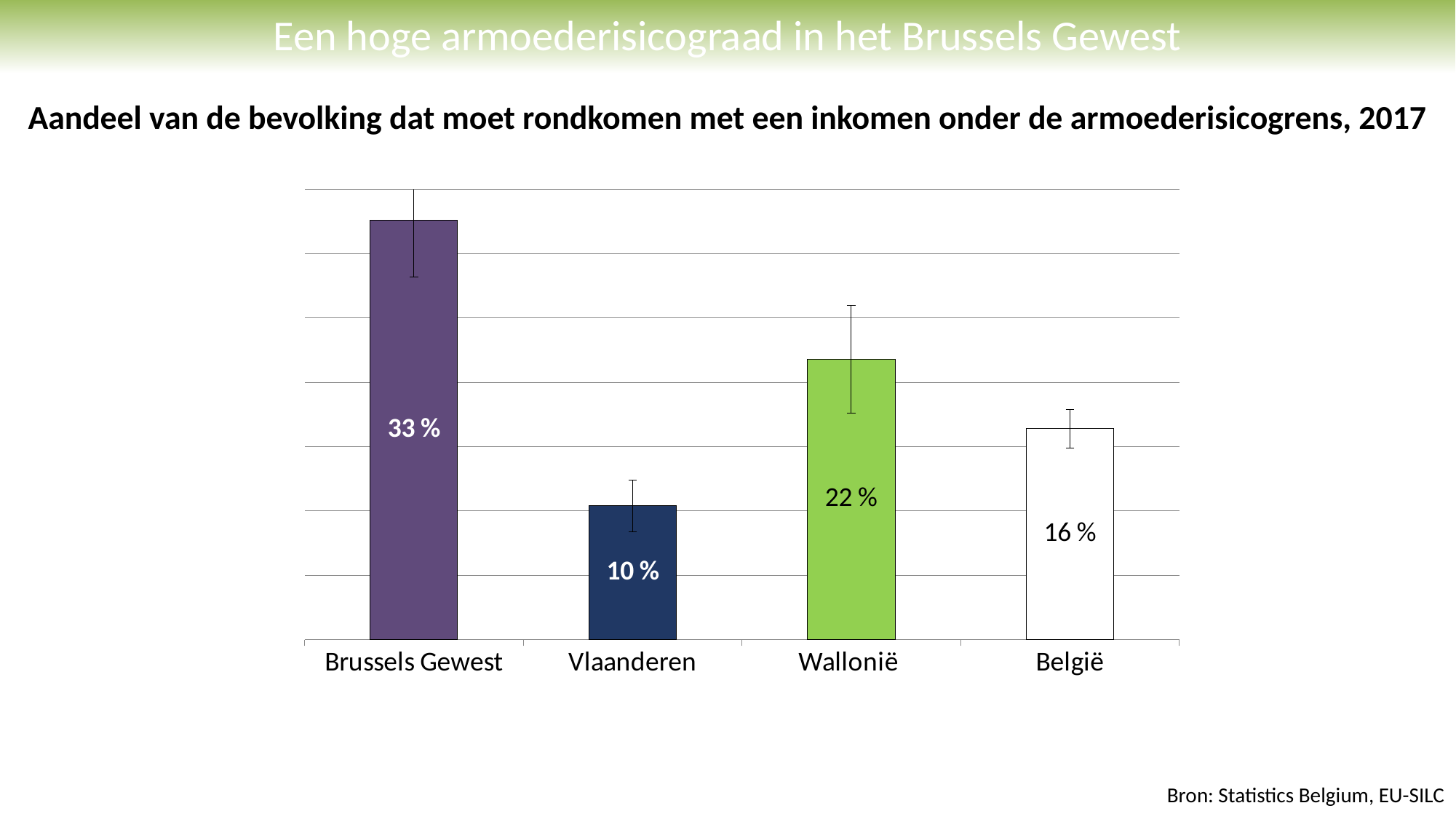

# Een hoge armoederisicograad in het Brussels Gewest
Aandeel van de bevolking dat moet rondkomen met een inkomen onder de armoederisicogrens, 2017

### Chart

| Category |  |
|---|---|
| Brussels Gewest | 32.6 |
| Vlaanderen | 10.4 |
| Wallonië  | 21.8 |
| België | 16.4 |
Bron: Statistics Belgium, EU-SILC